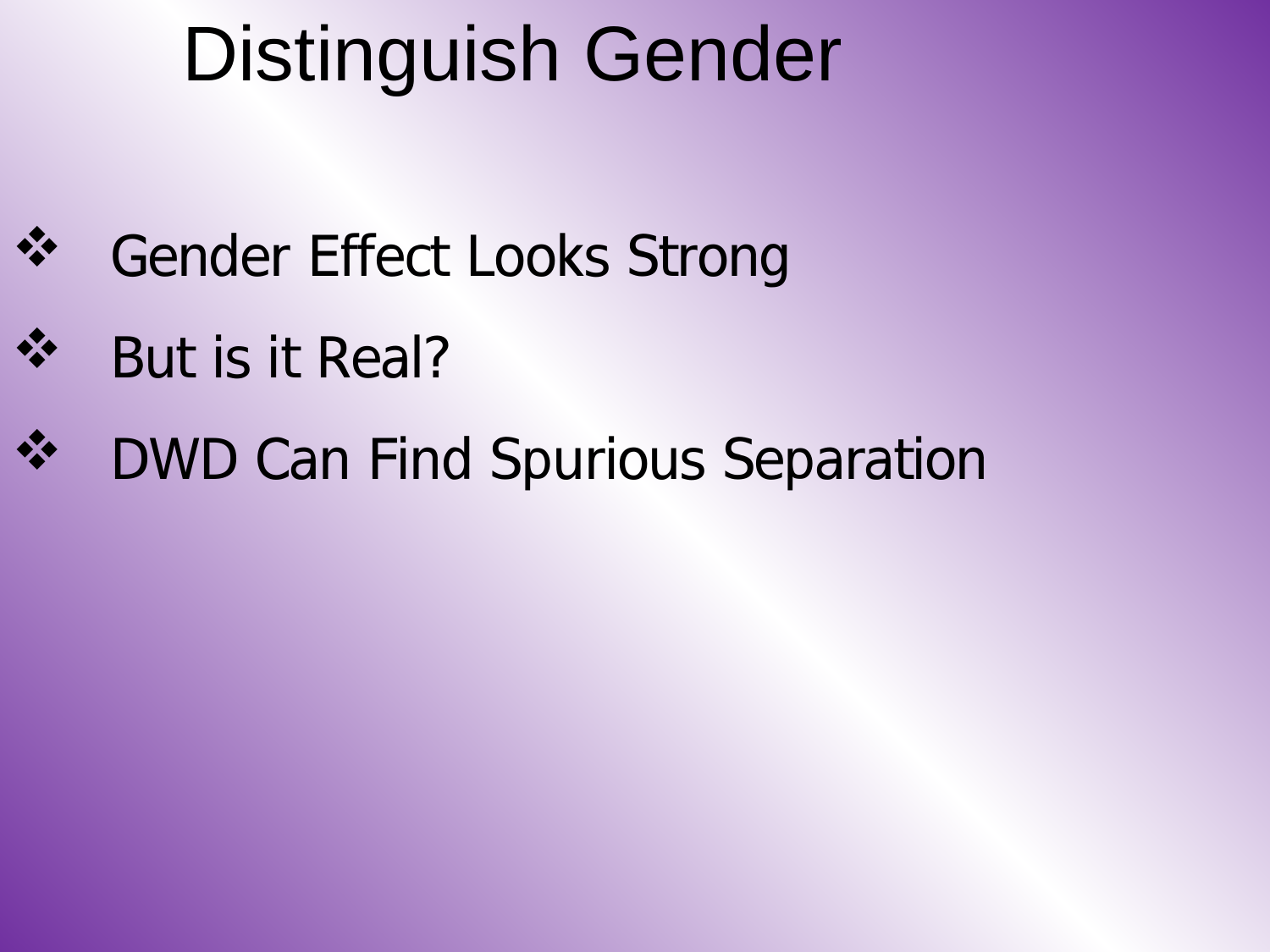

# Distinguish Gender
  Gender Effect Looks Strong
  But is it Real?
  DWD Can Find Spurious Separation